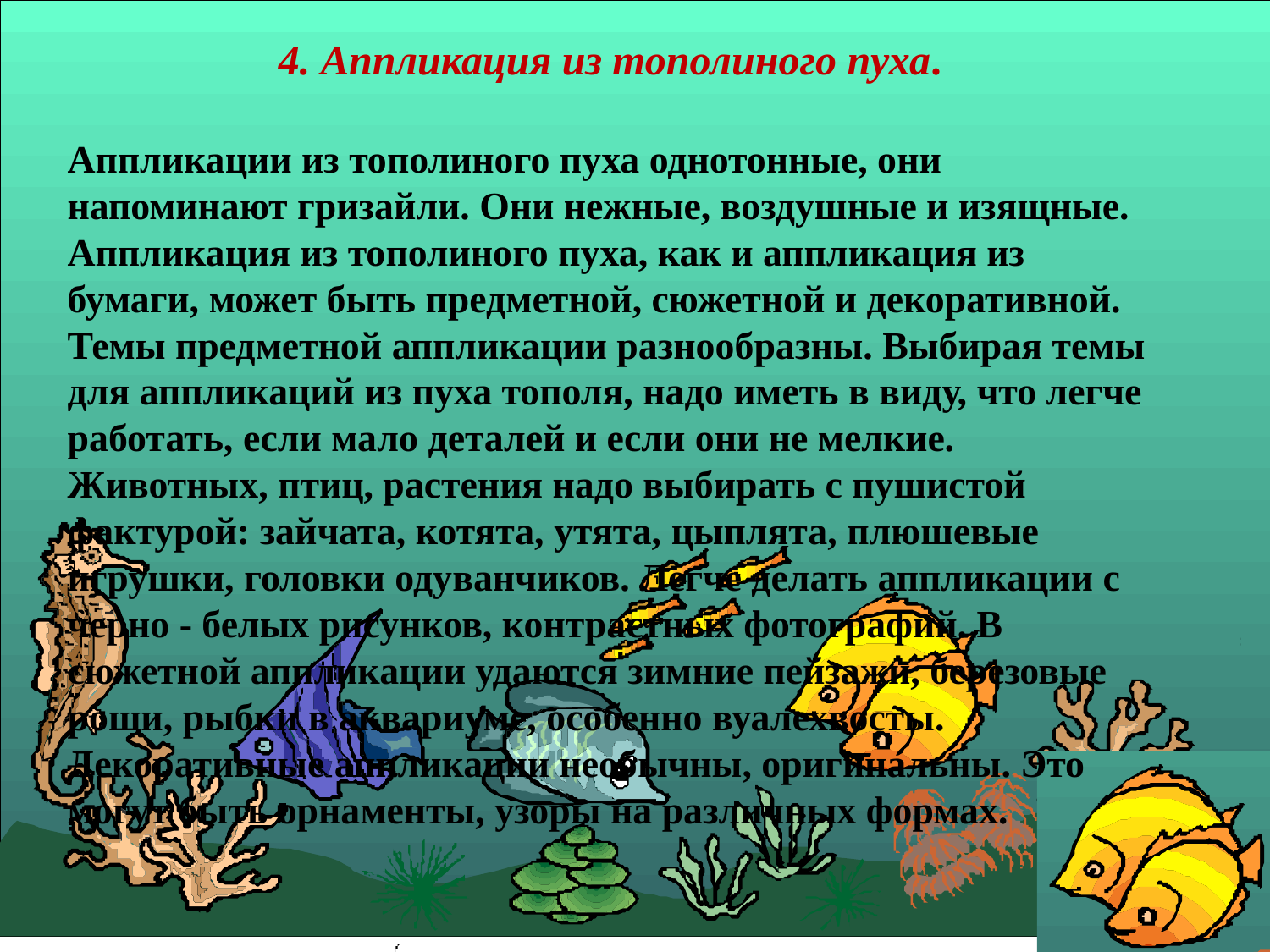

4. Аппликация из тополиного пуха.

Аппликации из тополиного пуха однотонные, они напоминают гризайли. Они нежные, воздушные и изящные.
Аппликация из тополиного пуха, как и аппликация из бумаги, может быть предметной, сюжетной и декоративной. Темы предметной аппликации разнообразны. Выбирая темы для аппликаций из пуха тополя, надо иметь в виду, что легче работать, если мало деталей и если они не мелкие. Животных, птиц, растения надо выбирать с пушистой фактурой: зайчата, котята, утята, цыплята, плюшевые игрушки, головки одуванчиков. Легче делать аппликации с черно - белых рисунков, контрастных фотографий. В сюжетной аппликации удаются зимние пейзажи, березовые рощи, рыбки в аквариуме, особенно вуалехвосты. Декоративные аппликации необычны, оригинальны. Это могут быть орнаменты, узоры на различных формах.